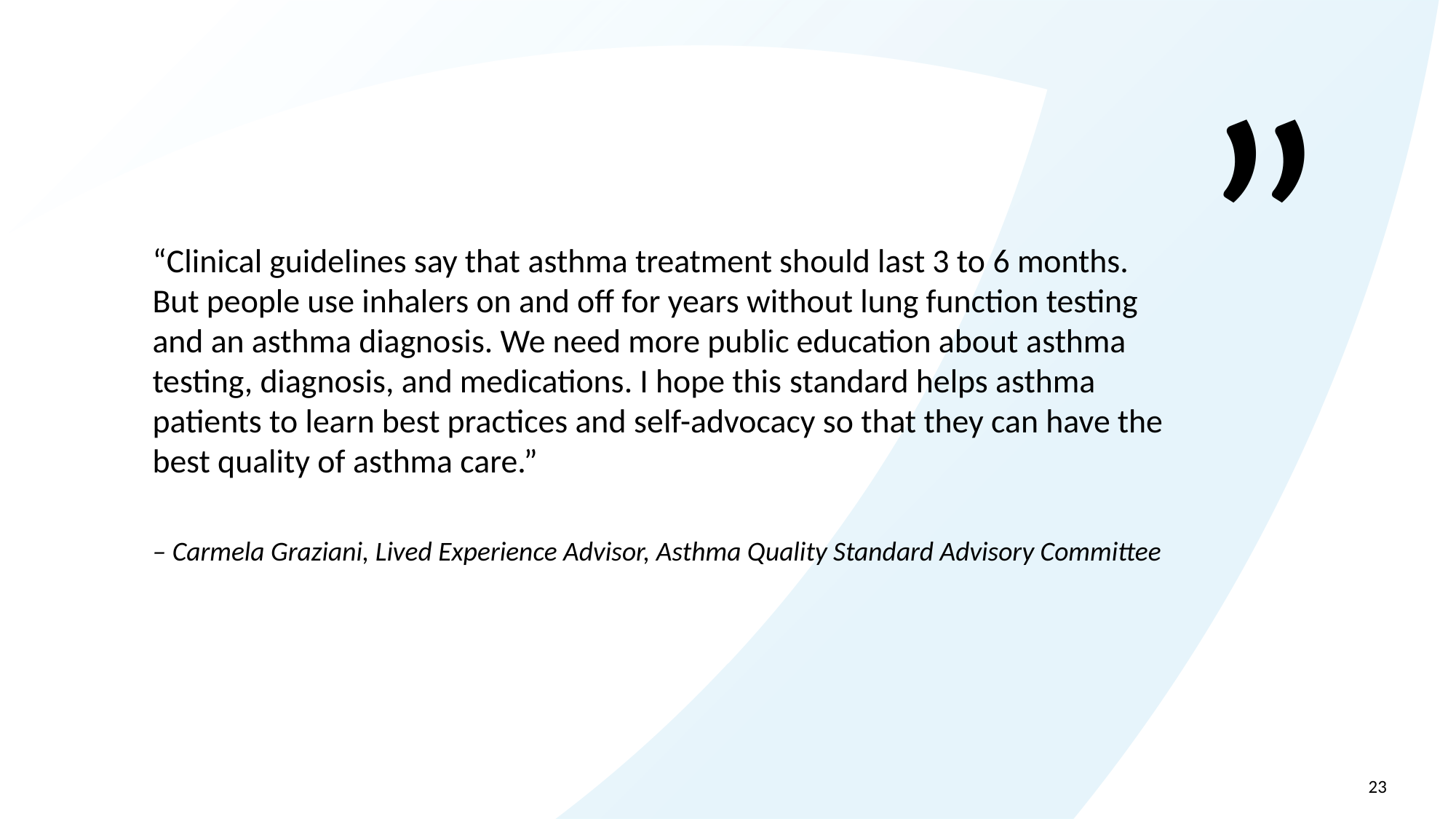

Quotation from a lived experience advisor
”
“Clinical guidelines say that asthma treatment should last 3 to 6 months. But people use inhalers on and off for years without lung function testing and an asthma diagnosis. We need more public education about asthma testing, diagnosis, and medications. I hope this standard helps asthma patients to learn best practices and self-advocacy so that they can have the best quality of asthma care.”
– Carmela Graziani, Lived Experience Advisor, Asthma Quality Standard Advisory Committee